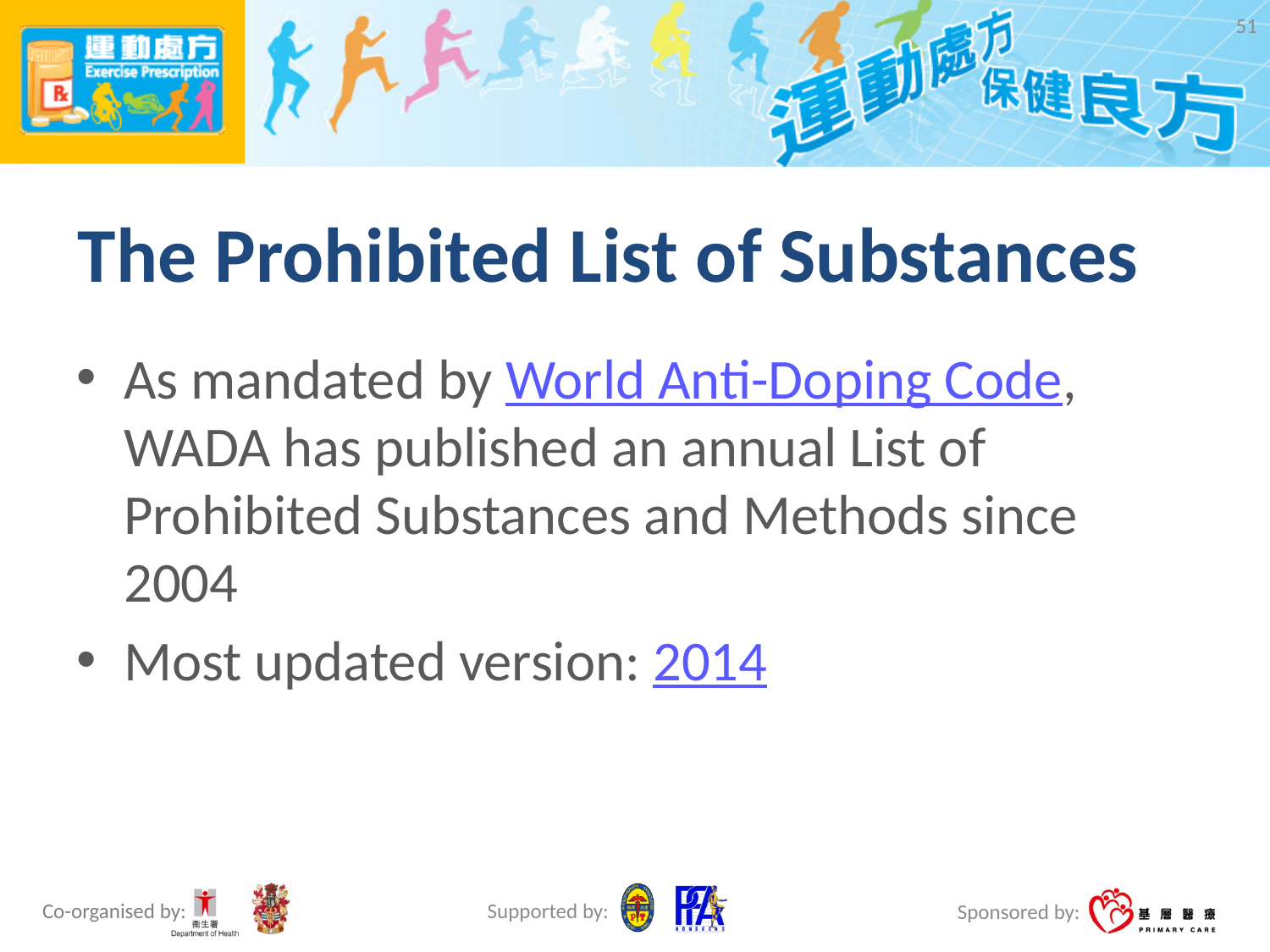

51
# The Prohibited List of Substances
As mandated by World Anti-Doping Code, WADA has published an annual List of Prohibited Substances and Methods since 2004
Most updated version: 2014